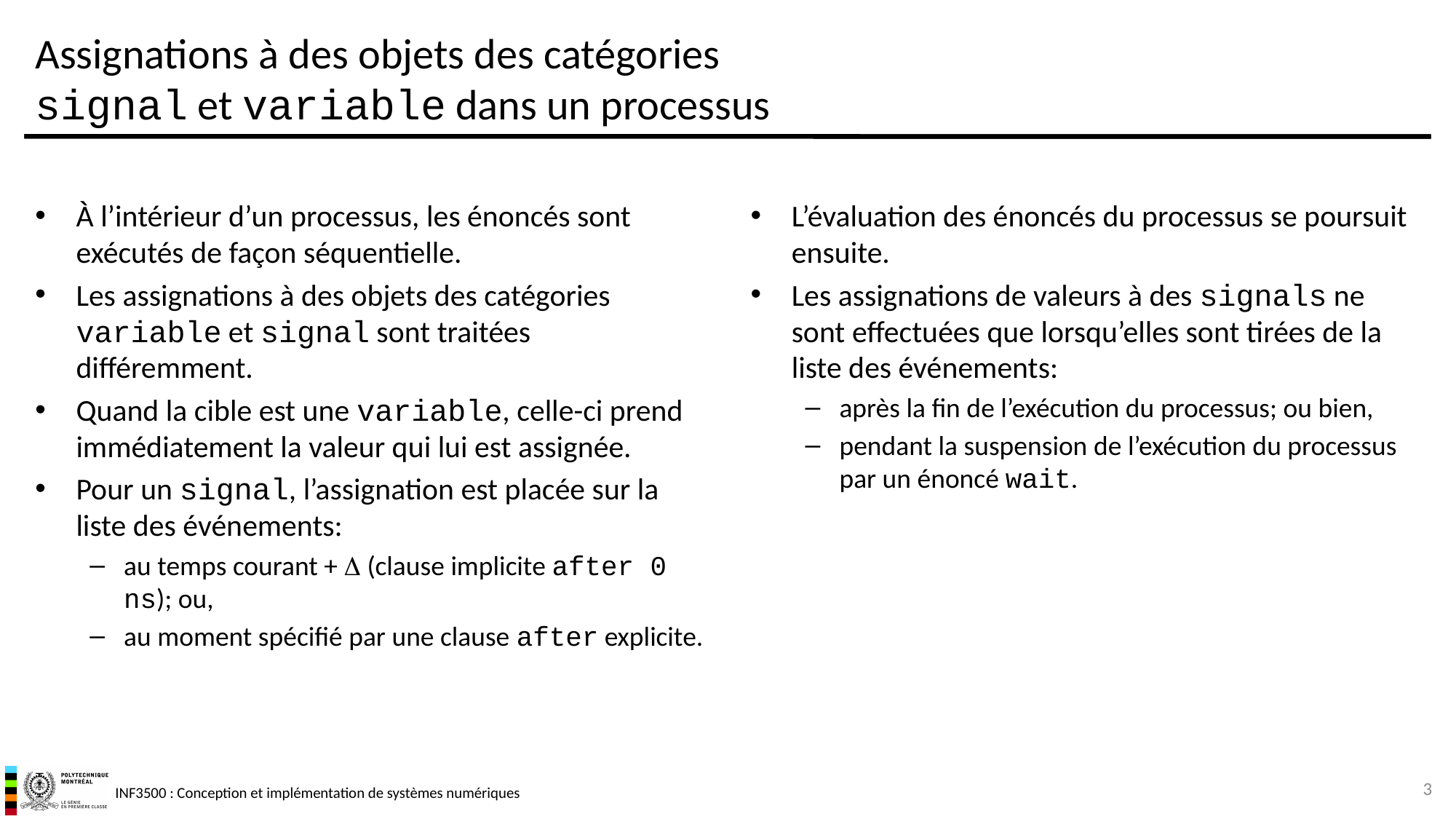

# Assignations à des objets des catégories signal et variable dans un processus
À l’intérieur d’un processus, les énoncés sont exécutés de façon séquentielle.
Les assignations à des objets des catégories variable et signal sont traitées différemment.
Quand la cible est une variable, celle-ci prend immédiatement la valeur qui lui est assignée.
Pour un signal, l’assignation est placée sur la liste des événements:
au temps courant + Δ (clause implicite after 0 ns); ou,
au moment spécifié par une clause after explicite.
L’évaluation des énoncés du processus se poursuit ensuite.
Les assignations de valeurs à des signals ne sont effectuées que lorsqu’elles sont tirées de la liste des événements:
après la fin de l’exécution du processus; ou bien,
pendant la suspension de l’exécution du processus par un énoncé wait.
3